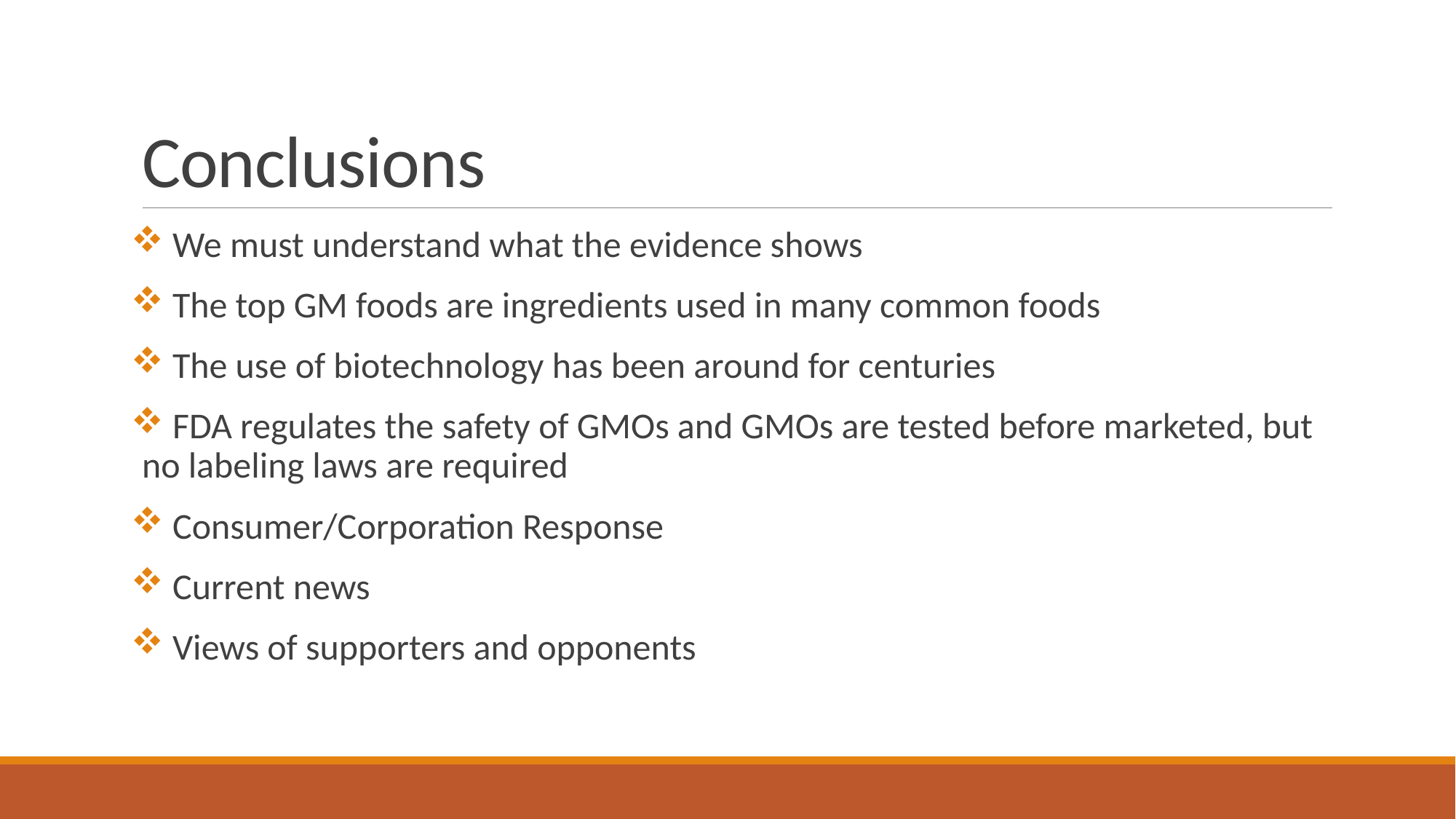

# Conclusions
 We must understand what the evidence shows
 The top GM foods are ingredients used in many common foods
 The use of biotechnology has been around for centuries
 FDA regulates the safety of GMOs and GMOs are tested before marketed, but no labeling laws are required
 Consumer/Corporation Response
 Current news
 Views of supporters and opponents